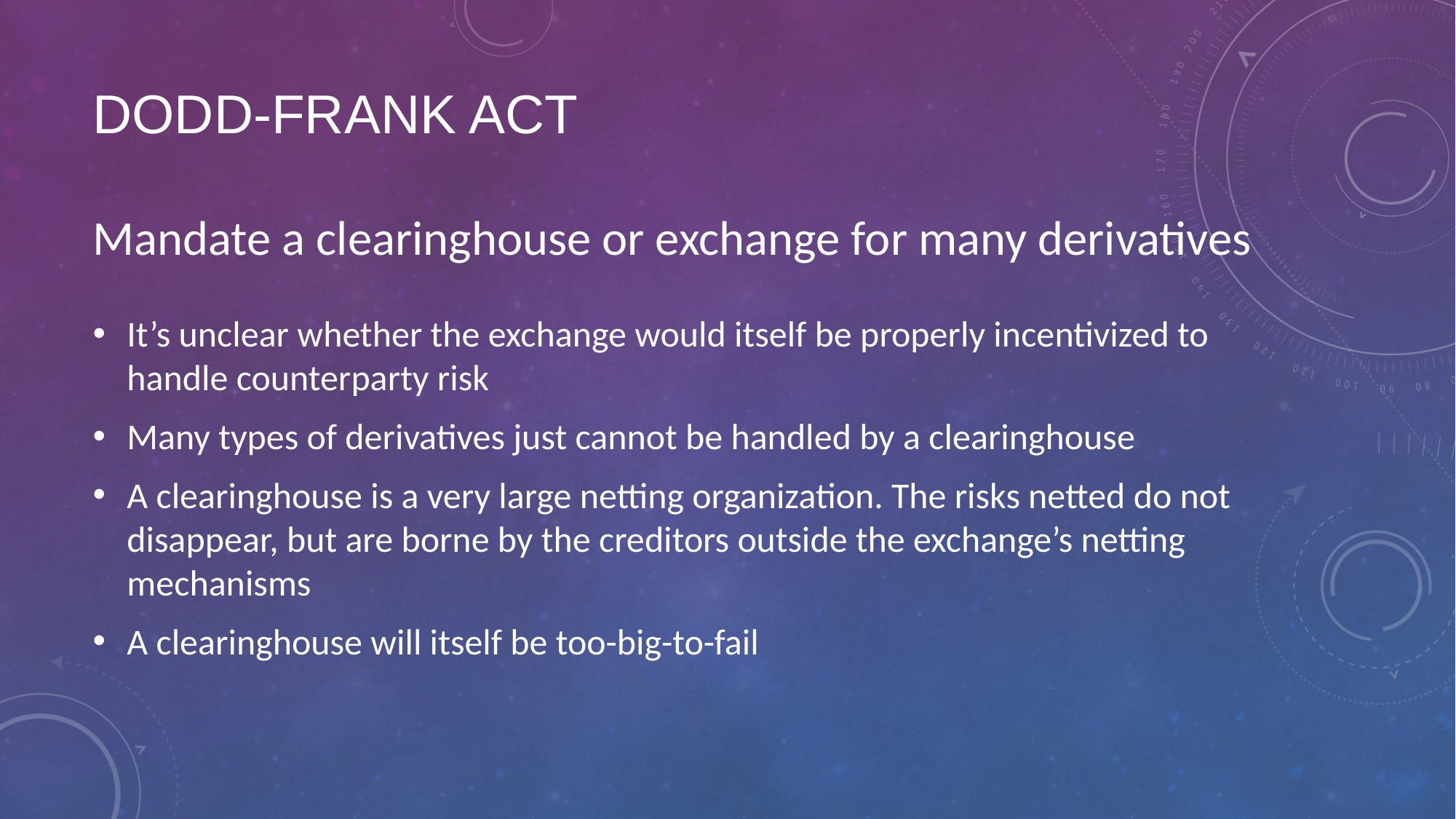

# Dodd-frank act
Mandate a clearinghouse or exchange for many derivatives
It’s unclear whether the exchange would itself be properly incentivized to handle counterparty risk
Many types of derivatives just cannot be handled by a clearinghouse
A clearinghouse is a very large netting organization. The risks netted do not disappear, but are borne by the creditors outside the exchange’s netting mechanisms
A clearinghouse will itself be too-big-to-fail